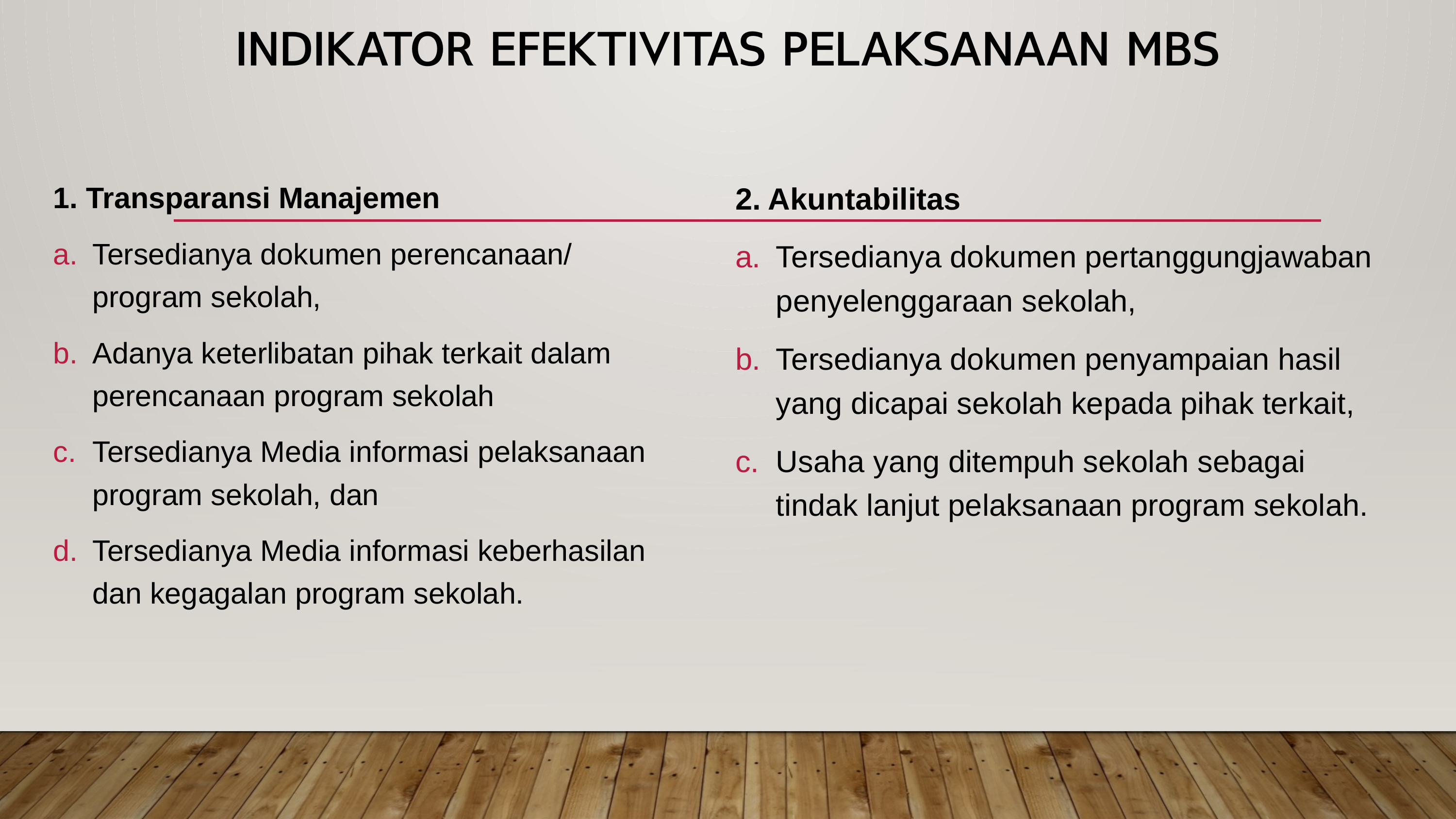

# Indikator Efektivitas Pelaksanaan MBS
1. Transparansi Manajemen
Tersedianya dokumen perencanaan/ program sekolah,
Adanya keterlibatan pihak terkait dalam perencanaan program sekolah
Tersedianya Media informasi pelaksanaan program sekolah, dan
Tersedianya Media informasi keberhasilan dan kegagalan program sekolah.
2. Akuntabilitas
Tersedianya dokumen pertanggungjawaban penyelenggaraan sekolah,
Tersedianya dokumen penyampaian hasil yang dicapai sekolah kepada pihak terkait,
Usaha yang ditempuh sekolah sebagai tindak lanjut pelaksanaan program sekolah.